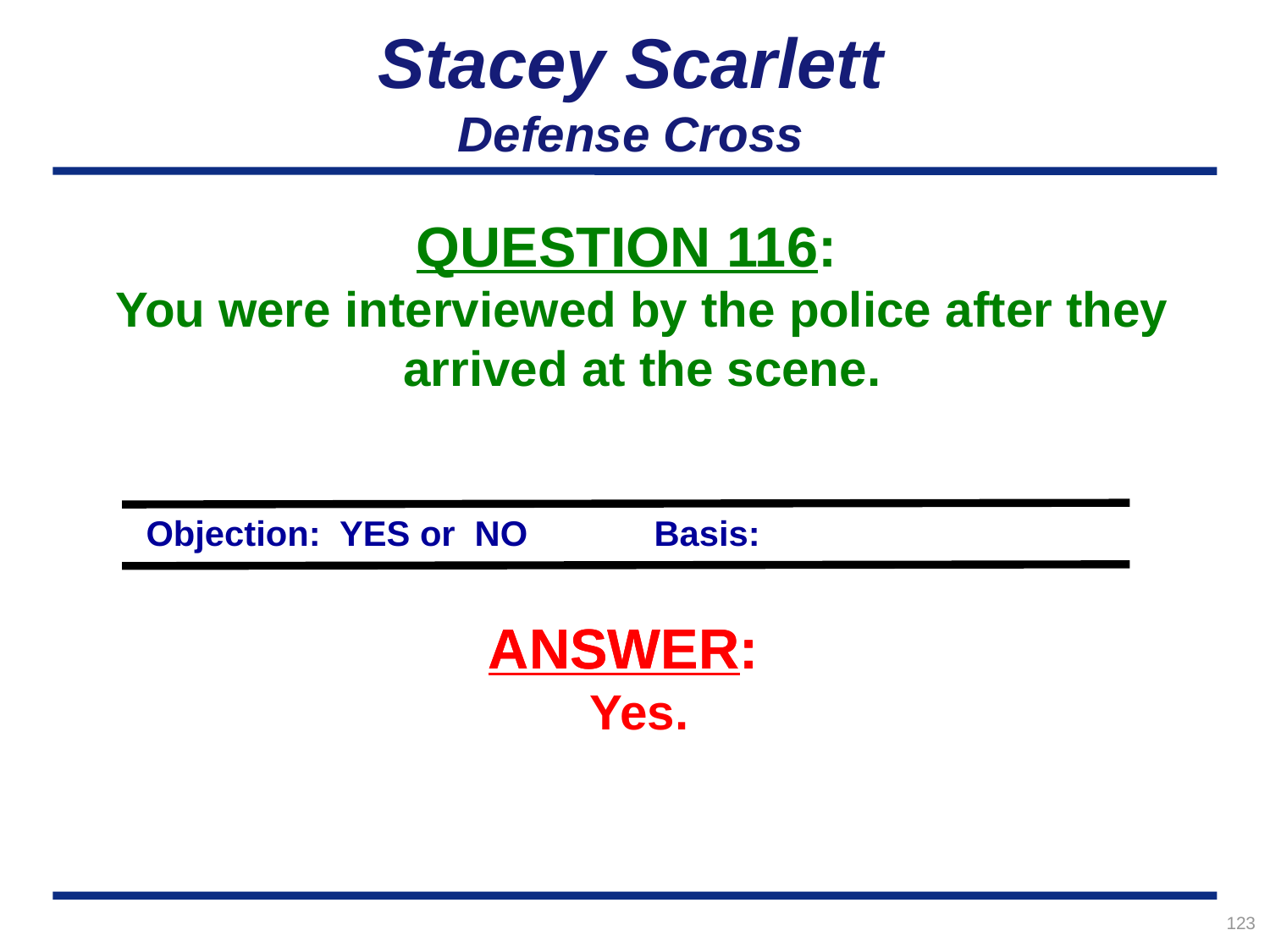

# Stacey Scarlett Defense Cross
QUESTION 116:
You were interviewed by the police after they arrived at the scene.

Objection:  YES or  NO	Basis:
ANSWER:
ANSWER:
Yes.
123